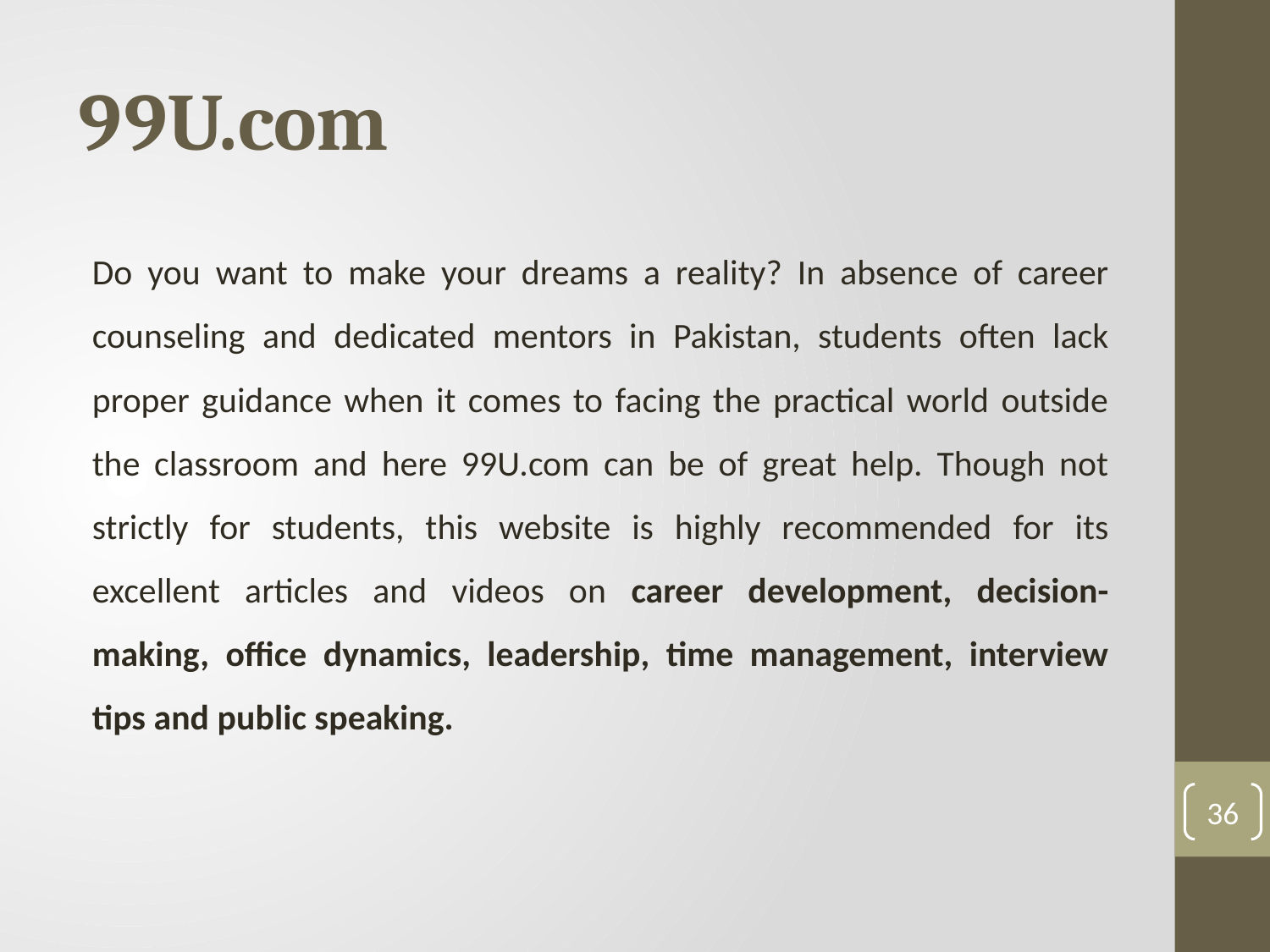

# 99U.com
Do you want to make your dreams a reality? In absence of career counseling and dedicated mentors in Pakistan, students often lack proper guidance when it comes to facing the practical world outside the classroom and here 99U.com can be of great help. Though not strictly for students, this website is highly recommended for its excellent articles and videos on career development, decision-making, office dynamics, leadership, time management, interview tips and public speaking.
36